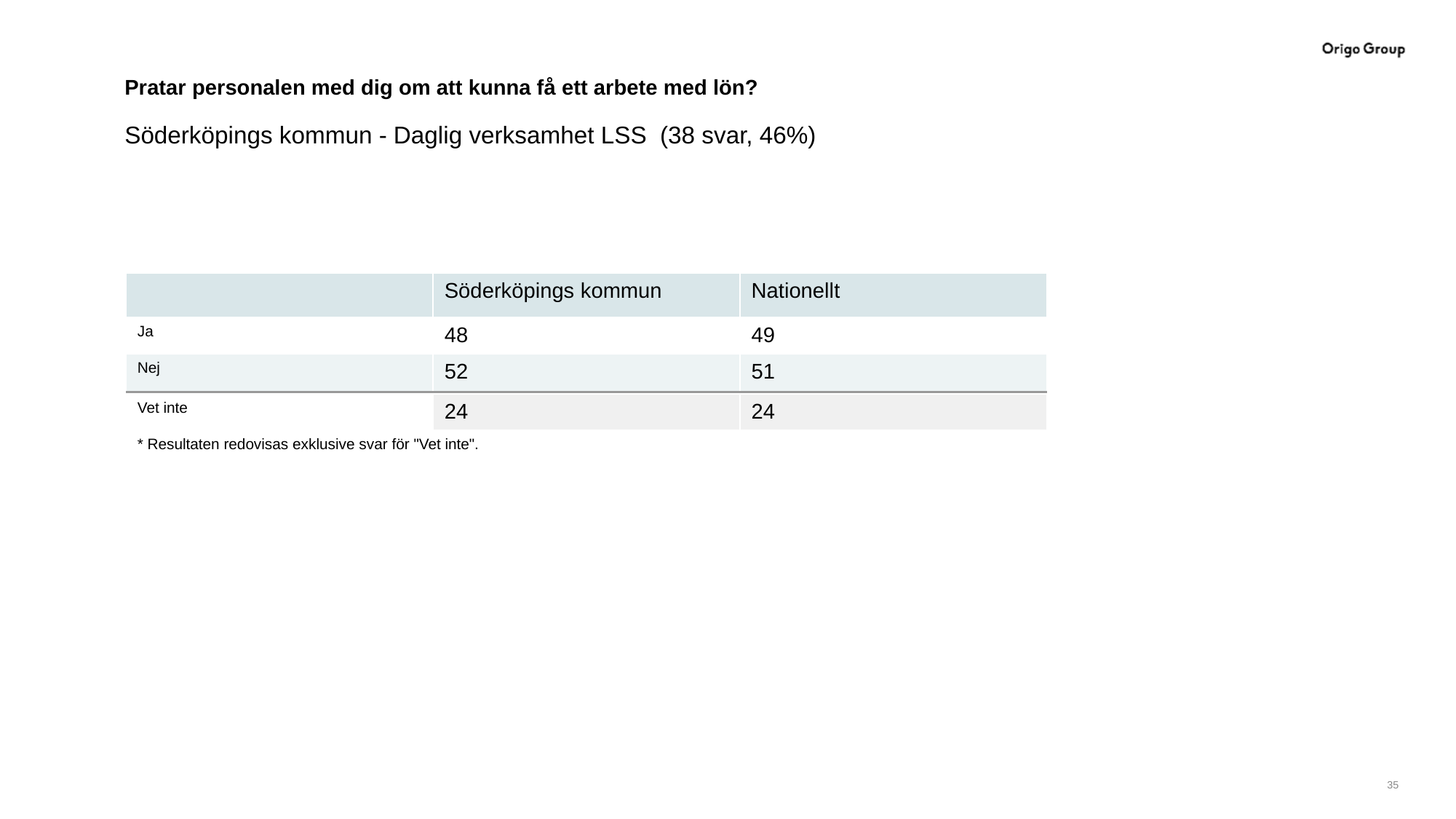

# Pratar personalen med dig om att kunna få ett arbete med lön?
Söderköpings kommun - Daglig verksamhet LSS  (38 svar, 46%)
|  | Söderköpings kommun | Nationellt |
| --- | --- | --- |
| Ja | 48 | 49 |
| Nej | 52 | 51 |
|  |  |  |
| Vet inte | 24 | 24 |
| \* Resultaten redovisas exklusive svar för "Vet inte". |  |  |
35